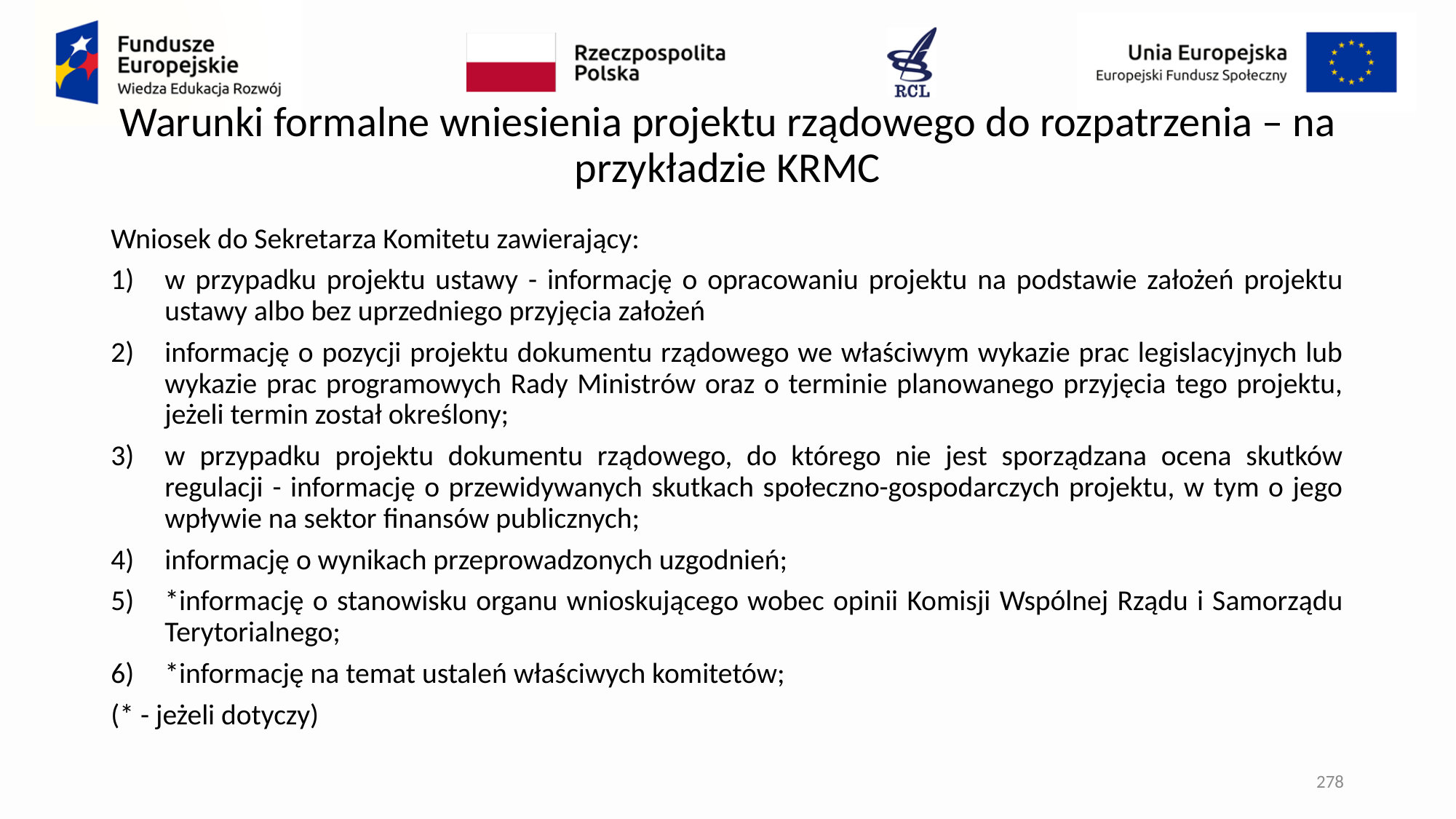

# Warunki formalne wniesienia projektu rządowego do rozpatrzenia – na przykładzie KRMC
Wniosek do Sekretarza Komitetu zawierający:
w przypadku projektu ustawy - informację o opracowaniu projektu na podstawie założeń projektu ustawy albo bez uprzedniego przyjęcia założeń
informację o pozycji projektu dokumentu rządowego we właściwym wykazie prac legislacyjnych lub wykazie prac programowych Rady Ministrów oraz o terminie planowanego przyjęcia tego projektu, jeżeli termin został określony;
w przypadku projektu dokumentu rządowego, do którego nie jest sporządzana ocena skutków regulacji - informację o przewidywanych skutkach społeczno-gospodarczych projektu, w tym o jego wpływie na sektor finansów publicznych;
informację o wynikach przeprowadzonych uzgodnień;
*informację o stanowisku organu wnioskującego wobec opinii Komisji Wspólnej Rządu i Samorządu Terytorialnego;
*informację na temat ustaleń właściwych komitetów;
(* - jeżeli dotyczy)

278